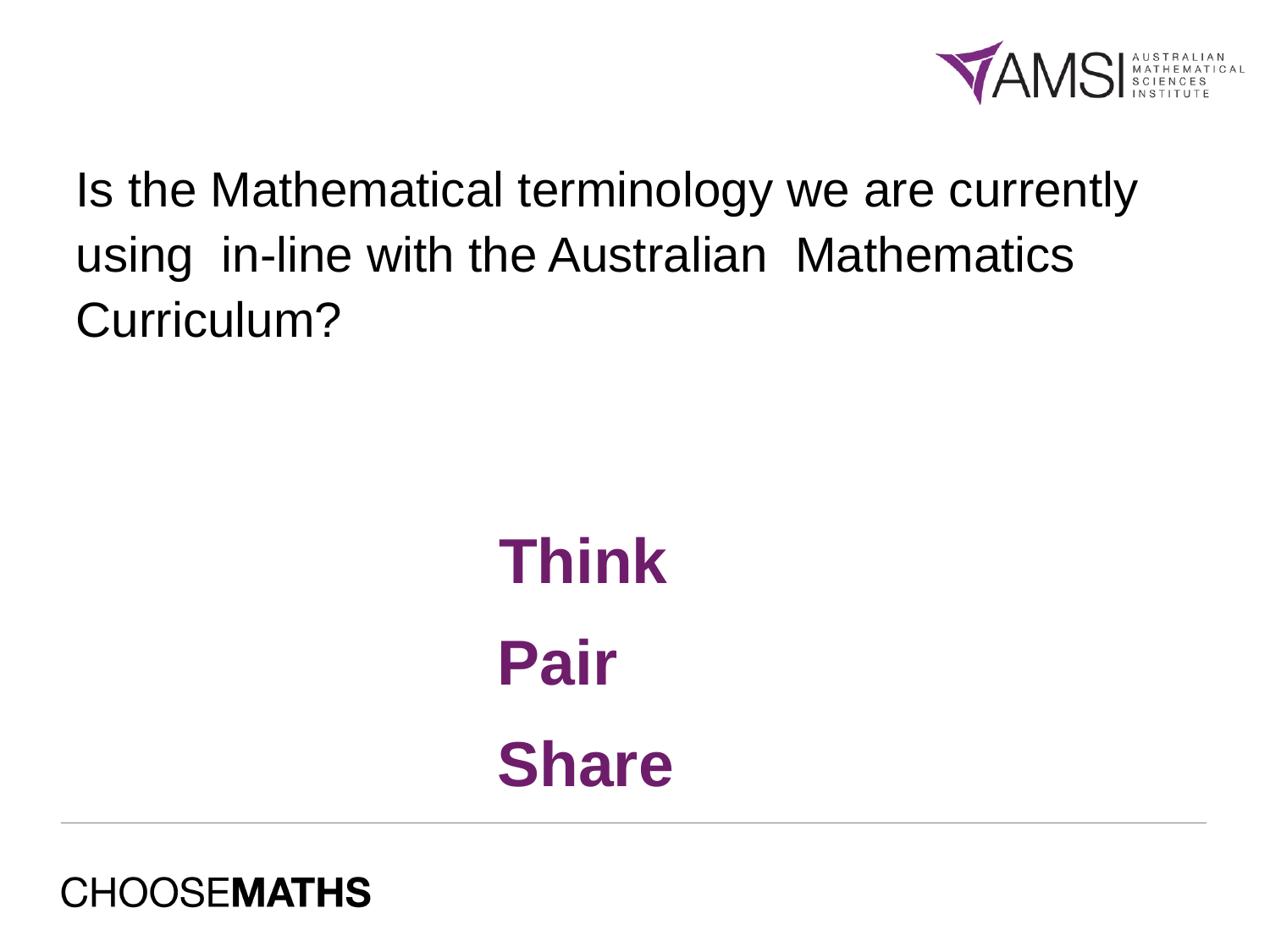

Is the Mathematical terminology we are currently using  in-line with the Australian  Mathematics Curriculum?

                           Think
                        Pair
                        Share